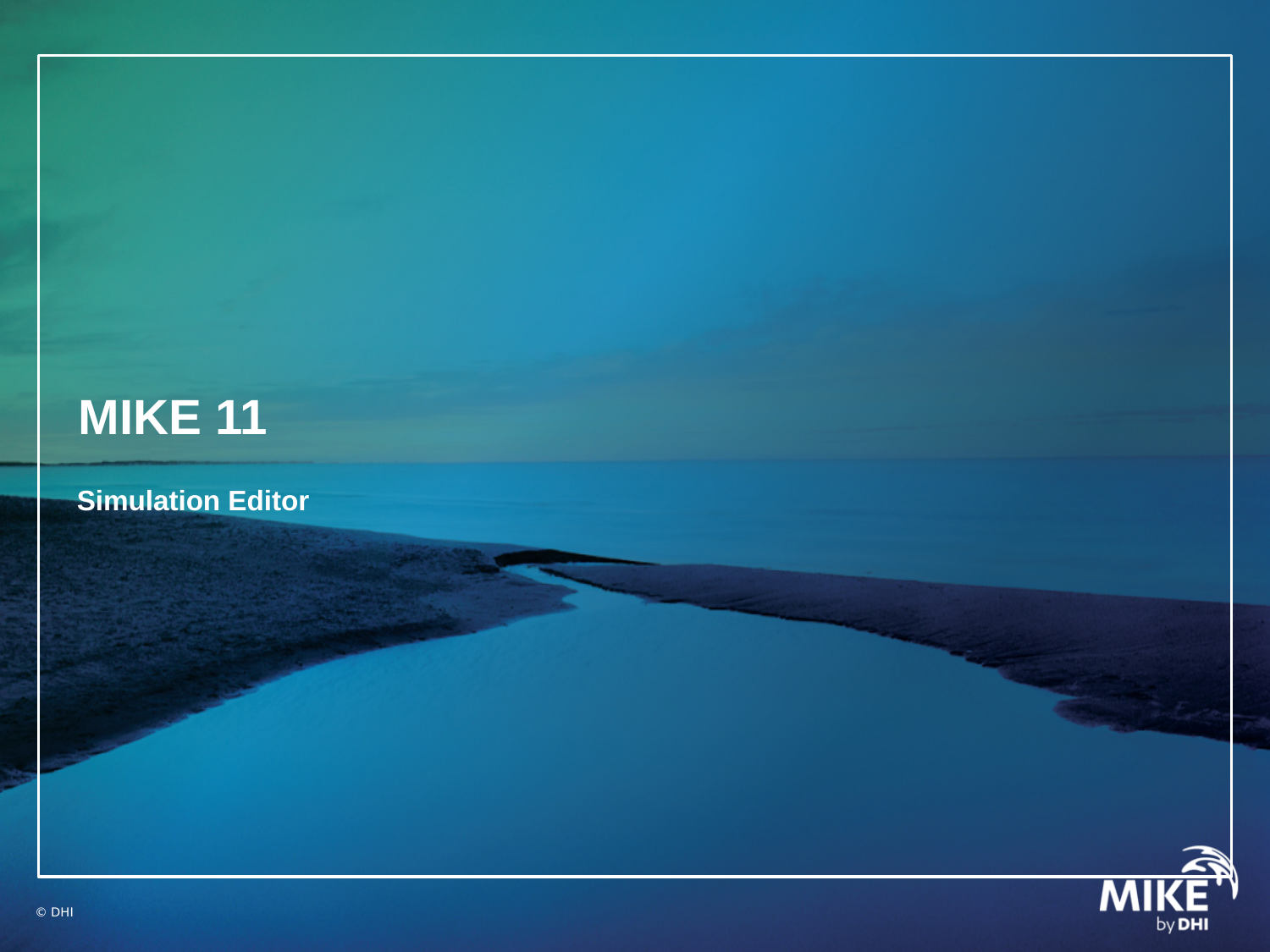

# MIKE 11
Simulation Editor
© DHI